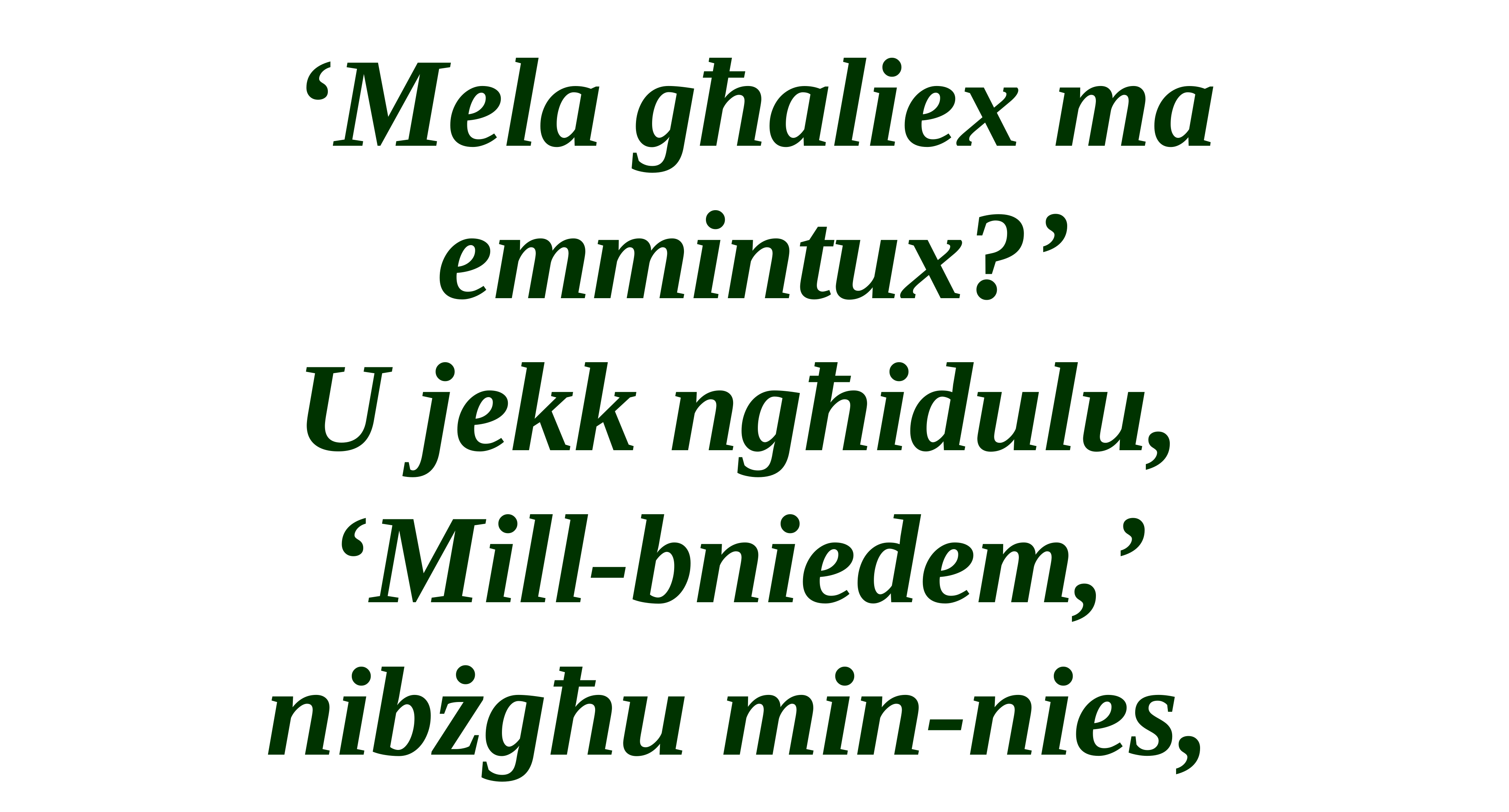

‘Mela għaliex ma emmintux?’
U jekk ngħidulu,
‘Mill-bniedem,’
nibżgħu min-nies,